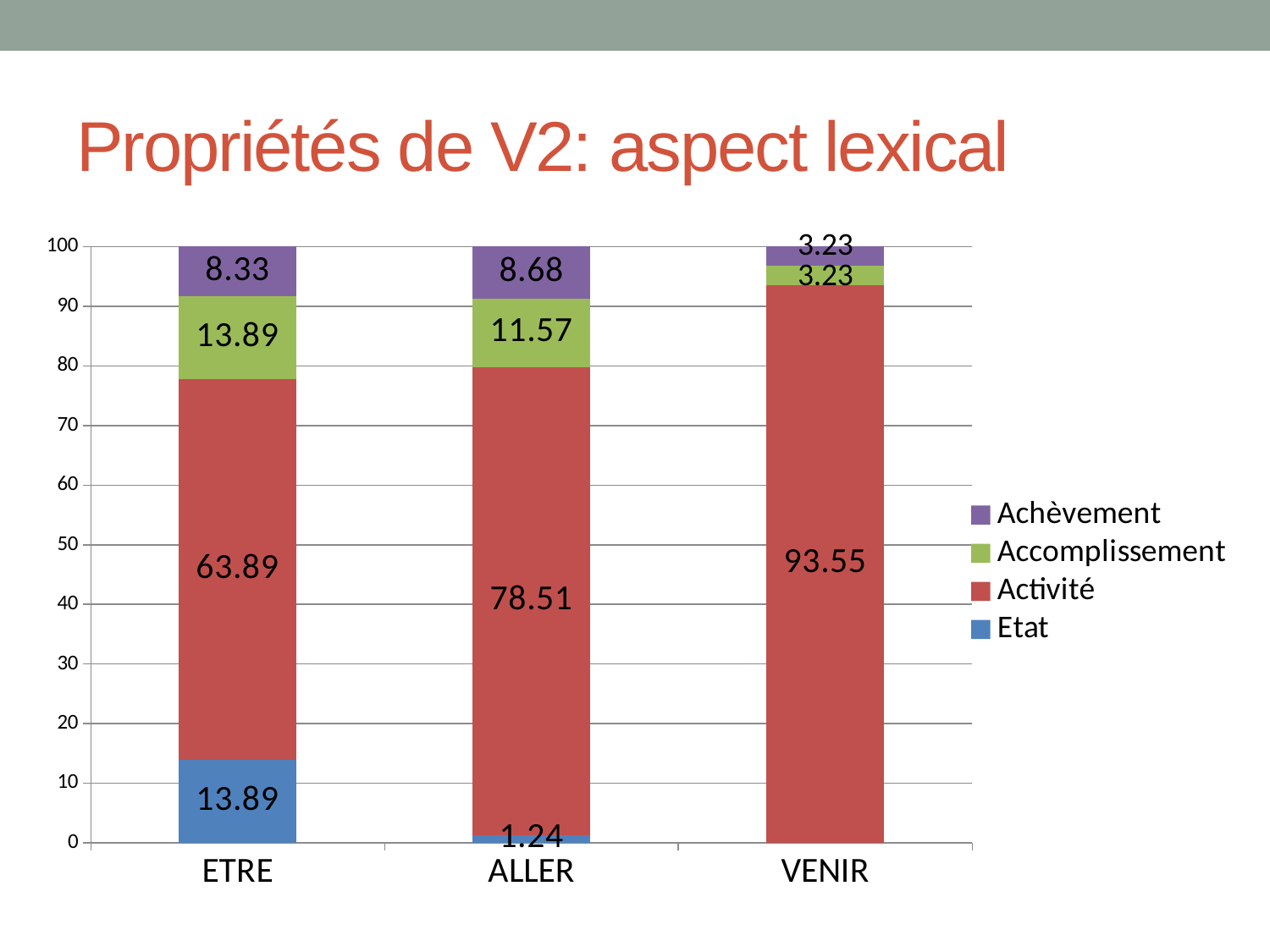

# Propriétés de V2: aspect lexical

### Chart

| Category | Etat | Activité | Accomplissement | Achèvement |
|---|---|---|---|---|
| ETRE | 13.89 | 63.89 | 13.89 | 8.33 |
| ALLER | 1.24 | 78.51 | 11.57 | 8.68 |
| VENIR | 0.0 | 93.55 | 3.23 | 3.23 |